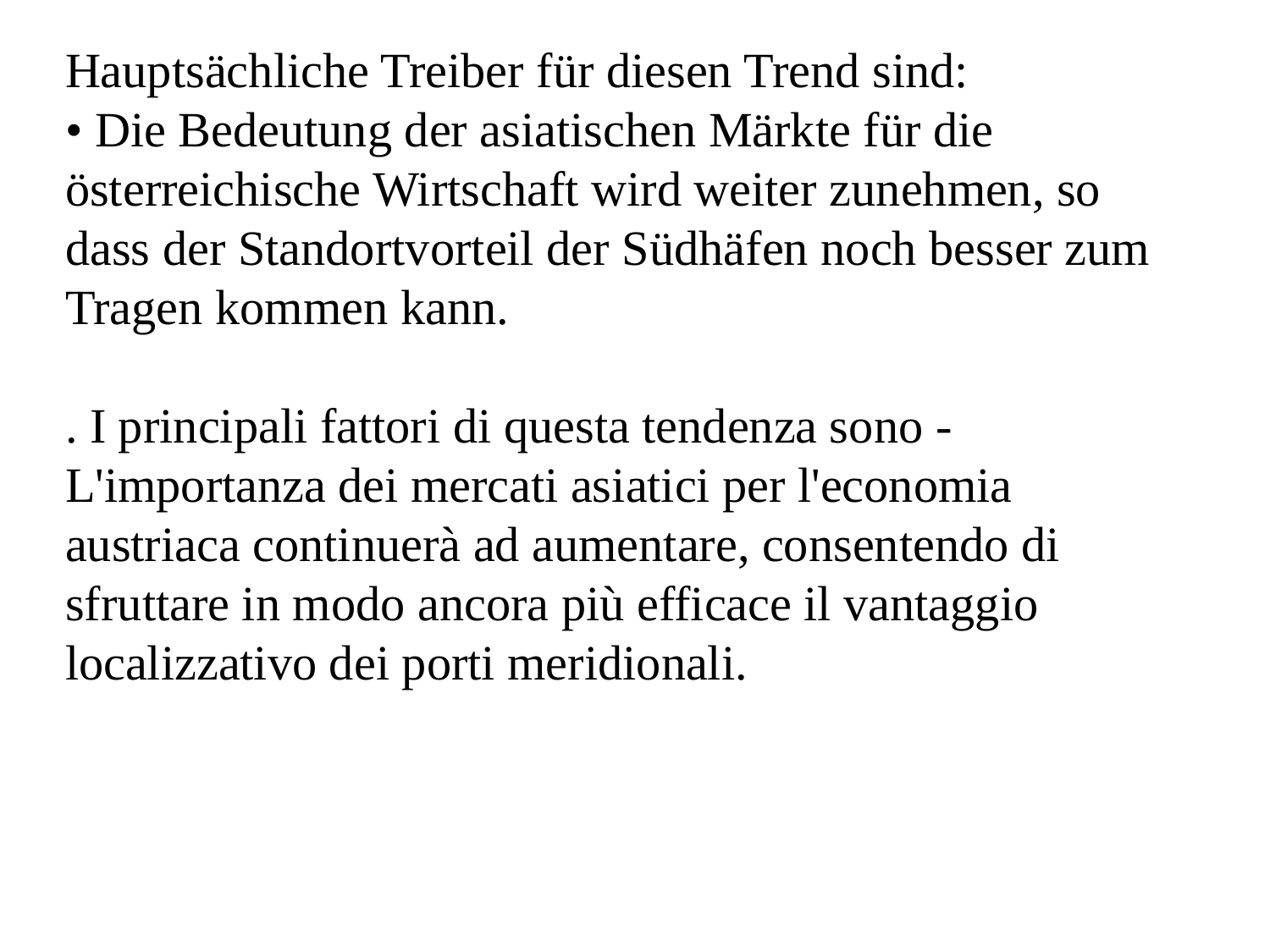

Hauptsächliche Treiber für diesen Trend sind:
• Die Bedeutung der asiatischen Märkte für die österreichische Wirtschaft wird weiter zunehmen, so dass der Standortvorteil der Südhäfen noch besser zum Tragen kommen kann.

. I principali fattori di questa tendenza sono - L'importanza dei mercati asiatici per l'economia austriaca continuerà ad aumentare, consentendo di sfruttare in modo ancora più efficace il vantaggio localizzativo dei porti meridionali.